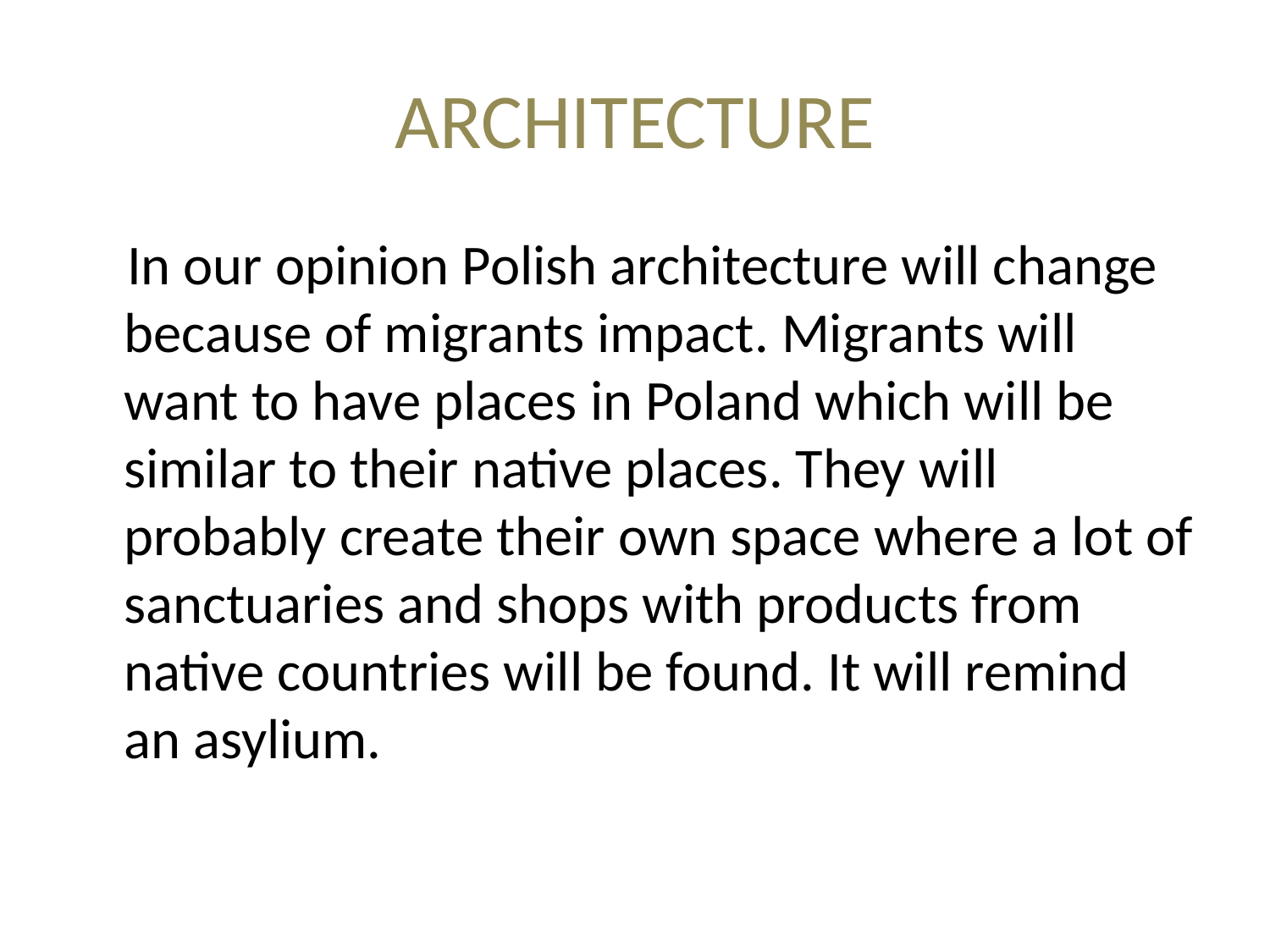

# ARCHITECTURE
    In our opinion Polish architecture will change because of migrants impact. Migrants will want to have places in Poland which will be similar to their native places. They will probably create their own space where a lot of sanctuaries and shops with products from native countries will be found. It will remind an asylium.